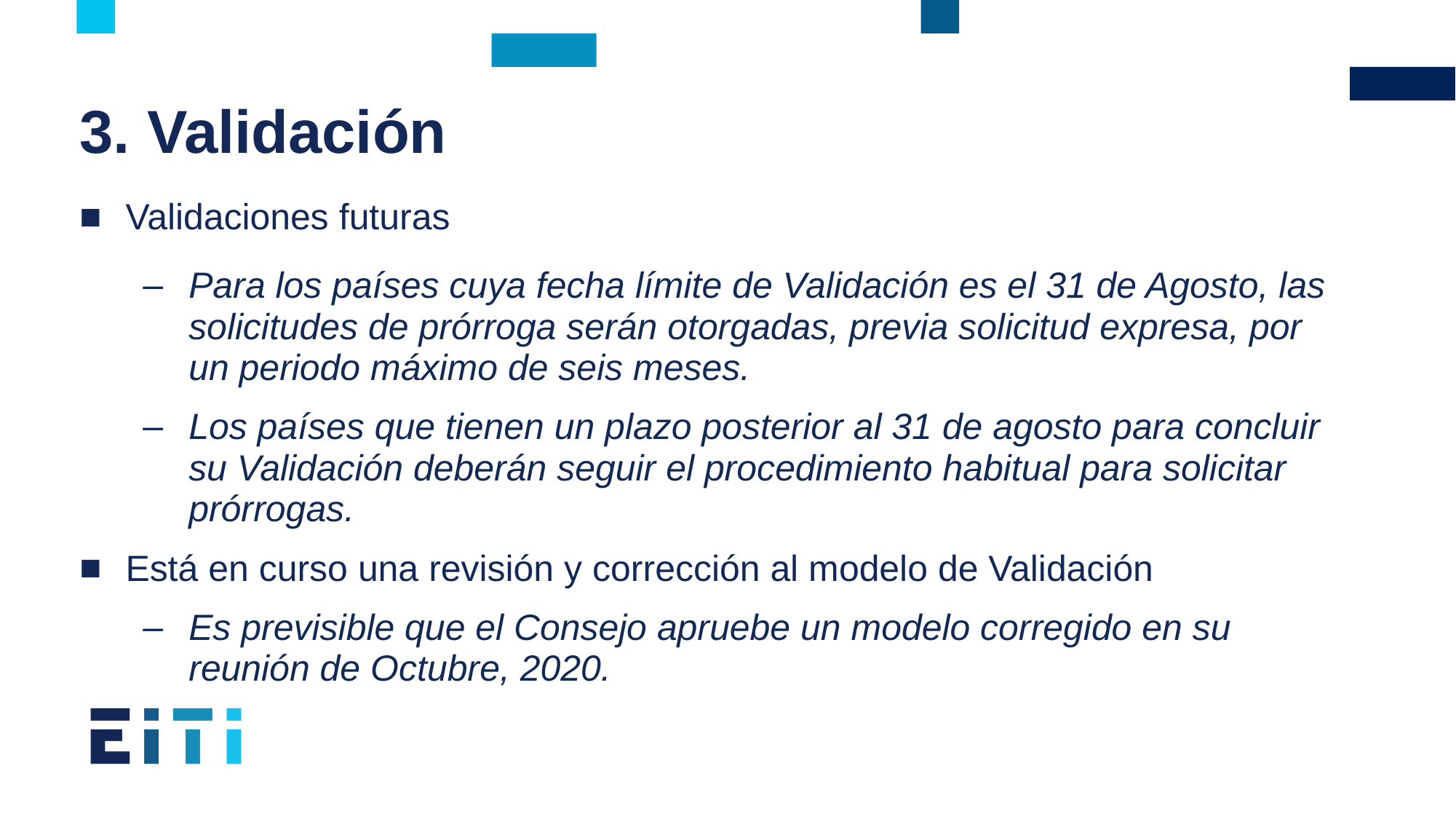

# 3. Validación
Validaciones futuras
Para los países cuya fecha límite de Validación es el 31 de Agosto, las solicitudes de prórroga serán otorgadas, previa solicitud expresa, por un periodo máximo de seis meses.
Los países que tienen un plazo posterior al 31 de agosto para concluir su Validación deberán seguir el procedimiento habitual para solicitar prórrogas.
Está en curso una revisión y corrección al modelo de Validación
Es previsible que el Consejo apruebe un modelo corregido en su reunión de Octubre, 2020.